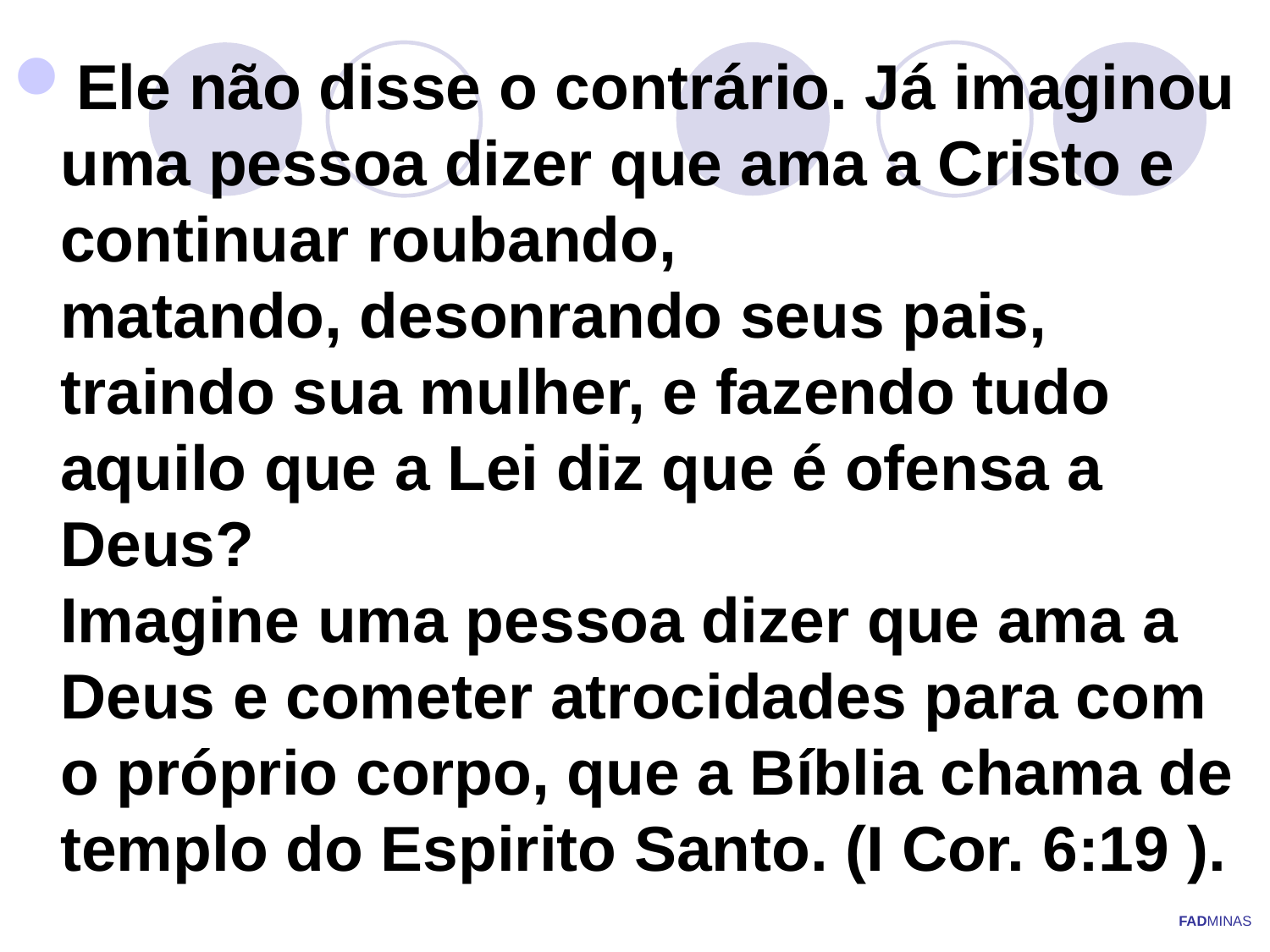

Ele não disse o contrário. Já imaginou uma pessoa dizer que ama a Cristo e continuar roubando,
matando, desonrando seus pais, traindo sua mulher, e fazendo tudo aquilo que a Lei diz que é ofensa a Deus?
Imagine uma pessoa dizer que ama a Deus e cometer atrocidades para com o próprio corpo, que a Bíblia chama de templo do Espirito Santo. (I Cor. 6:19 ).
FADMINAS